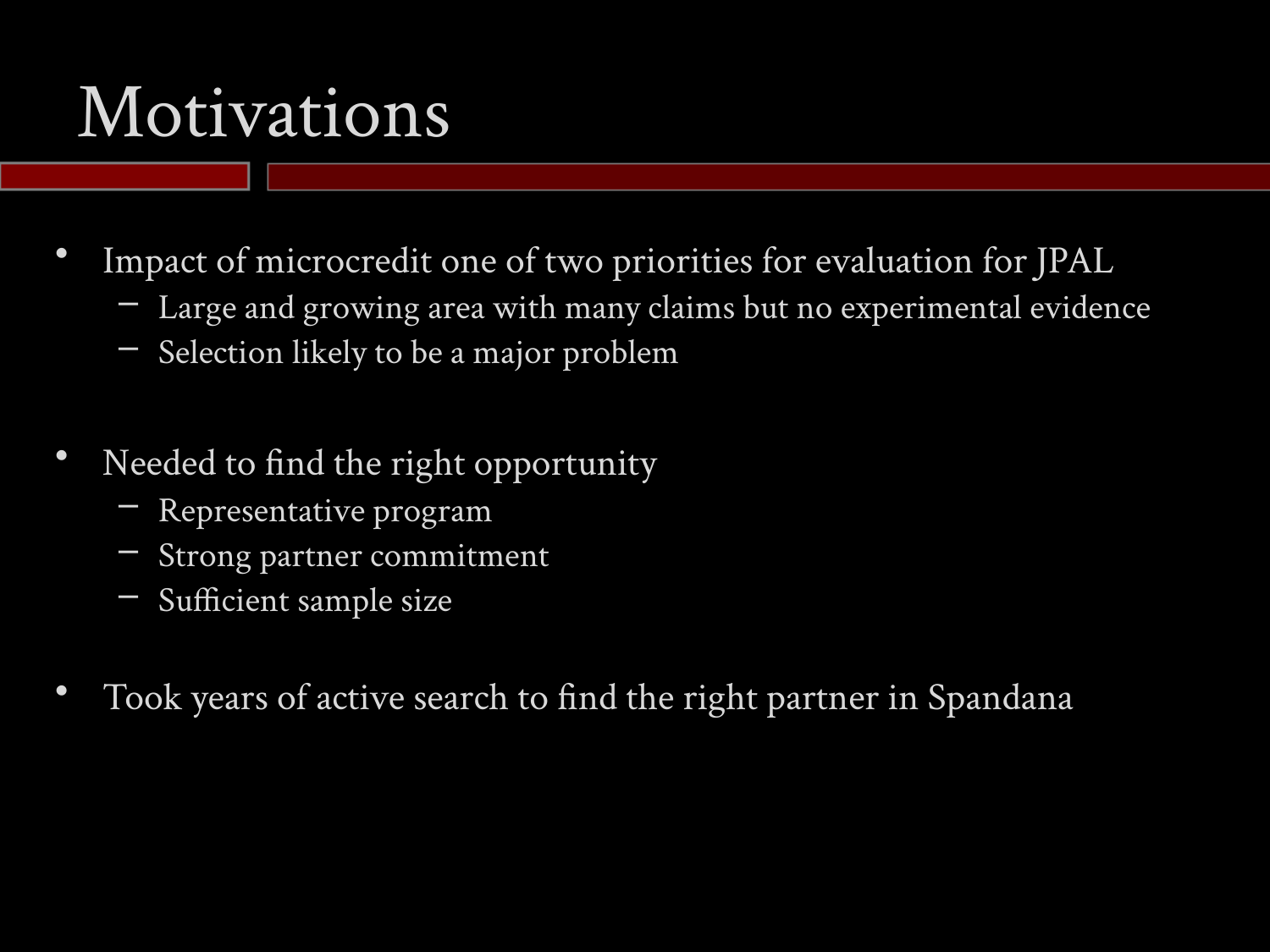

# Motivations
Impact of microcredit one of two priorities for evaluation for JPAL
Large and growing area with many claims but no experimental evidence
Selection likely to be a major problem

Needed to find the right opportunity
Representative program
Strong partner commitment
Sufficient sample size

Took years of active search to find the right partner in Spandana